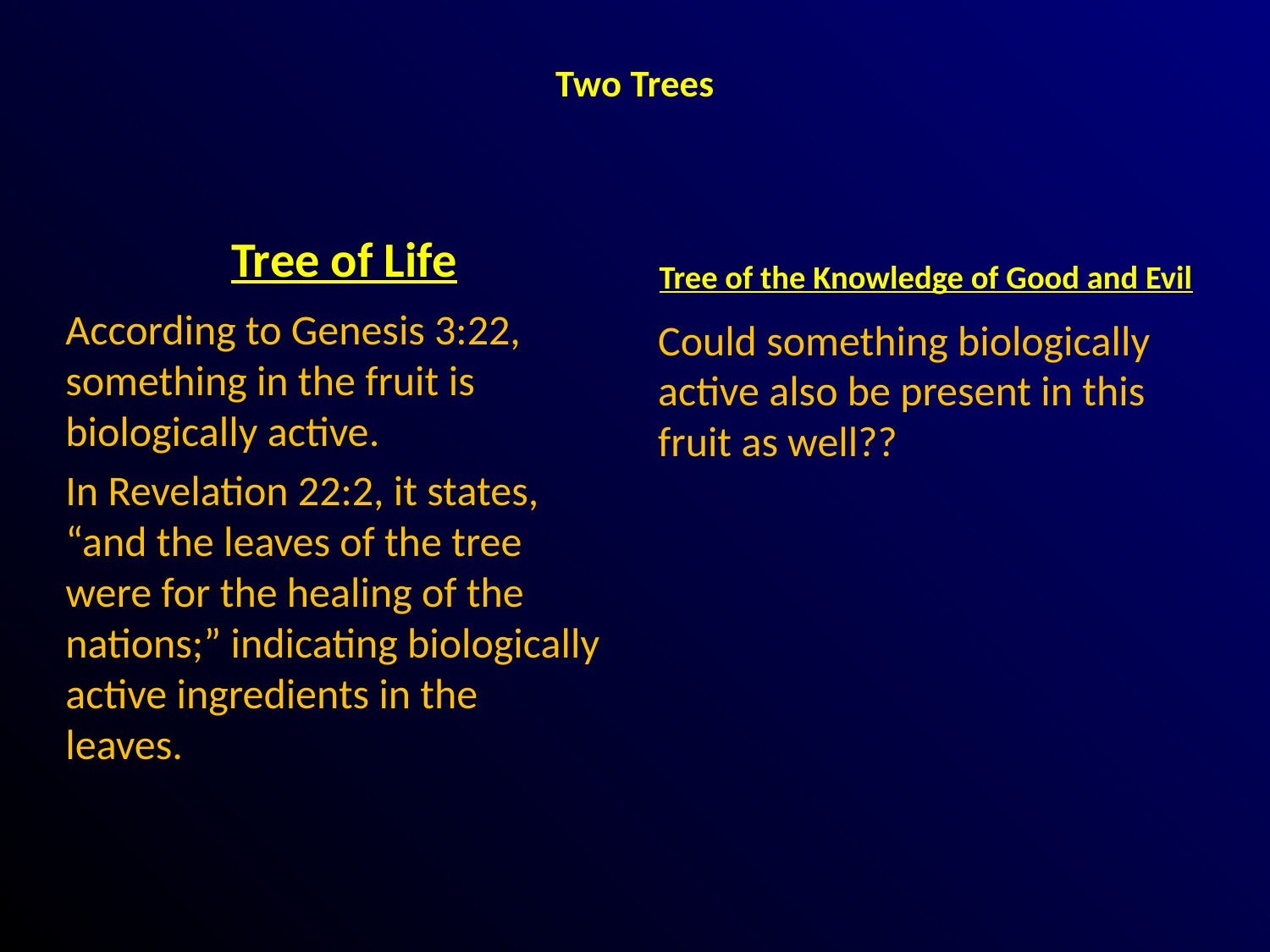

# Two Trees
Tree of Life
Tree of the Knowledge of Good and Evil
According to Genesis 3:22, something in the fruit is biologically active.
In Revelation 22:2, it states, “and the leaves of the tree were for the healing of the nations;” indicating biologically active ingredients in the leaves.

Could something biologically active also be present in this fruit as well??